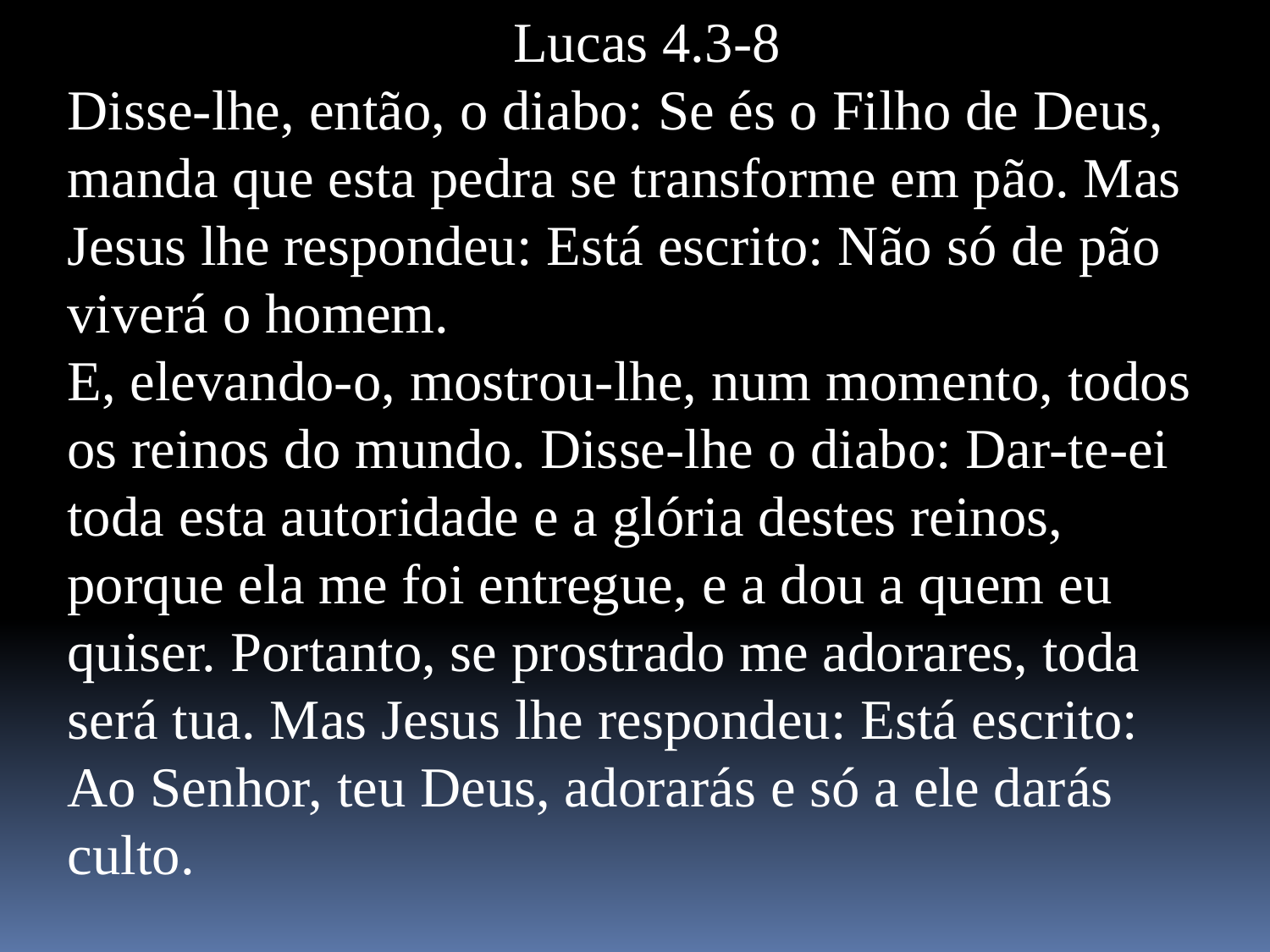

Lucas 4.3-8
Disse-lhe, então, o diabo: Se és o Filho de Deus, manda que esta pedra se transforme em pão. Mas Jesus lhe respondeu: Está escrito: Não só de pão viverá o homem.
E, elevando-o, mostrou-lhe, num momento, todos os reinos do mundo. Disse-lhe o diabo: Dar-te-ei toda esta autoridade e a glória destes reinos, porque ela me foi entregue, e a dou a quem eu quiser. Portanto, se prostrado me adorares, toda será tua. Mas Jesus lhe respondeu: Está escrito: Ao Senhor, teu Deus, adorarás e só a ele darás culto.